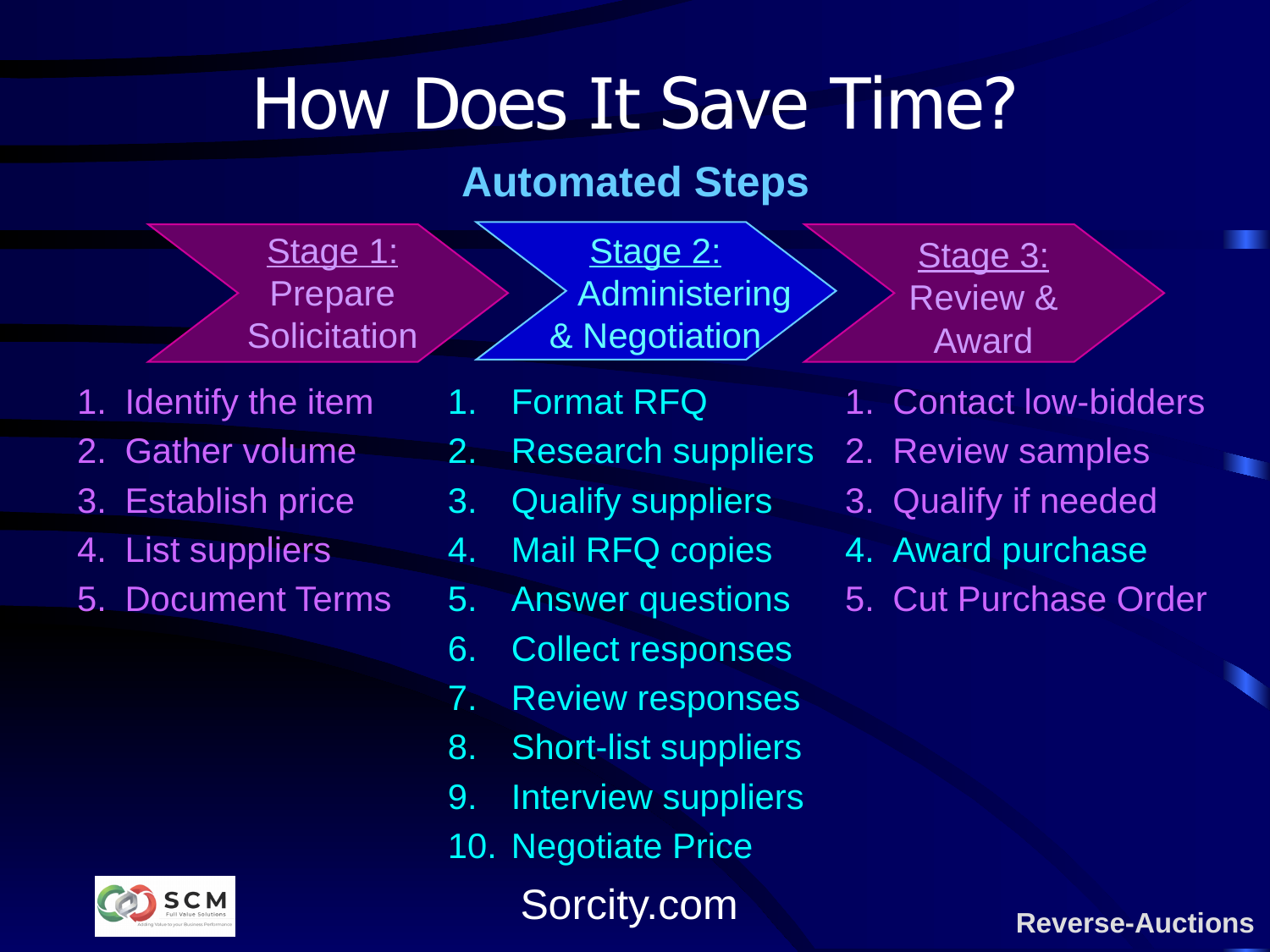

# How Does It Save Time?
Automated Steps

Stage 1:
Prepare
Solicitation
Stage 2:
      Administering
& Negotiation

Stage 3:
Review &
Award
Identify the item
Gather volume
Establish price
List suppliers
Document Terms
Format RFQ
Research suppliers
Qualify suppliers
Mail RFQ copies
Answer questions
Collect responses
Review responses
Short-list suppliers
Interview suppliers
Negotiate Price
Contact low-bidders
Review samples
Qualify if needed
Award purchase
Cut Purchase Order